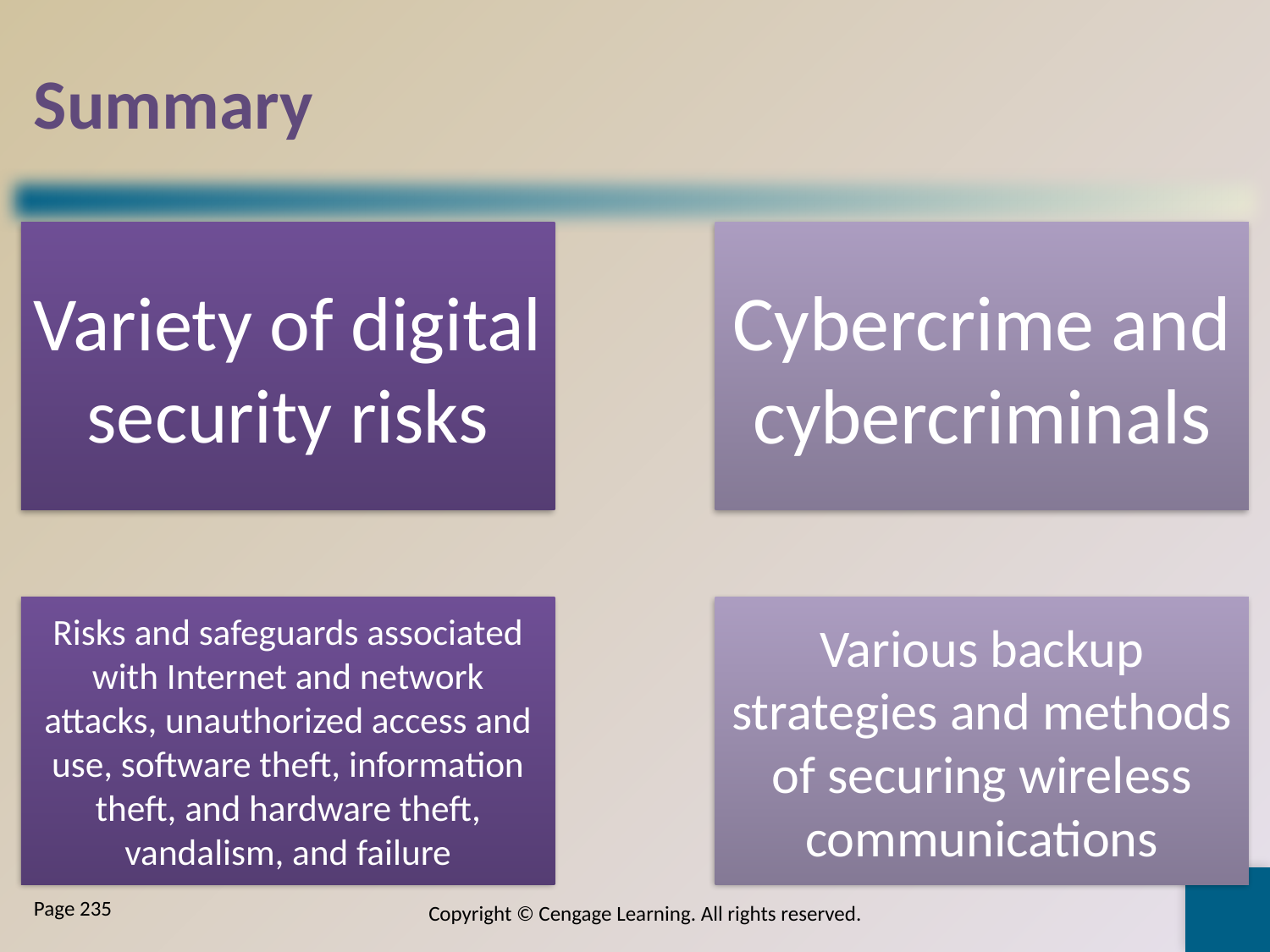

# Summary
Variety of digital security risks
Cybercrime and cybercriminals
Risks and safeguards associated with Internet and network attacks, unauthorized access and use, software theft, information theft, and hardware theft, vandalism, and failure
Various backup strategies and methods of securing wireless communications
Copyright © Cengage Learning. All rights reserved.
Page 235